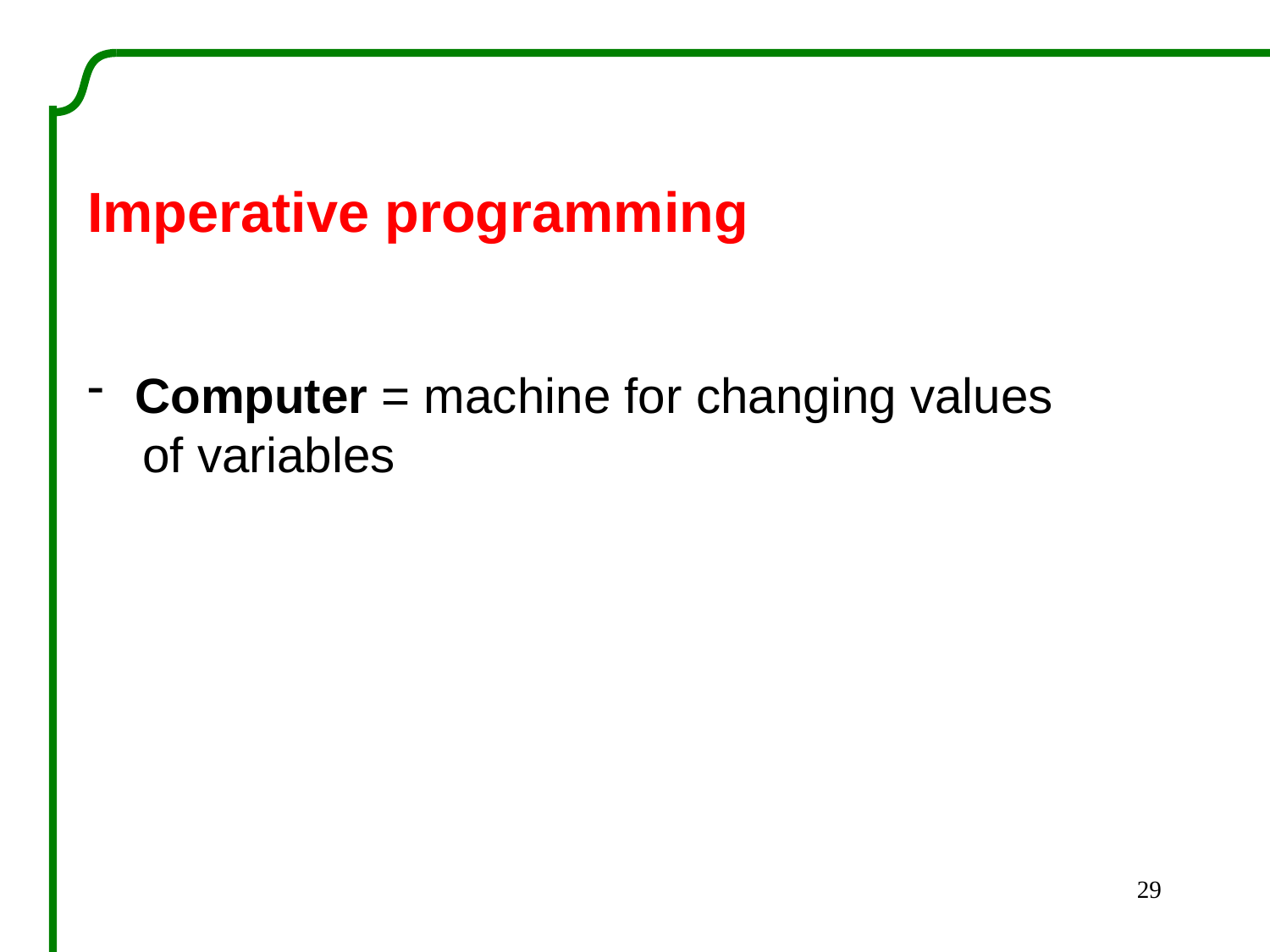

Imperative programming

Computer = machine for changing values
    of variables

29